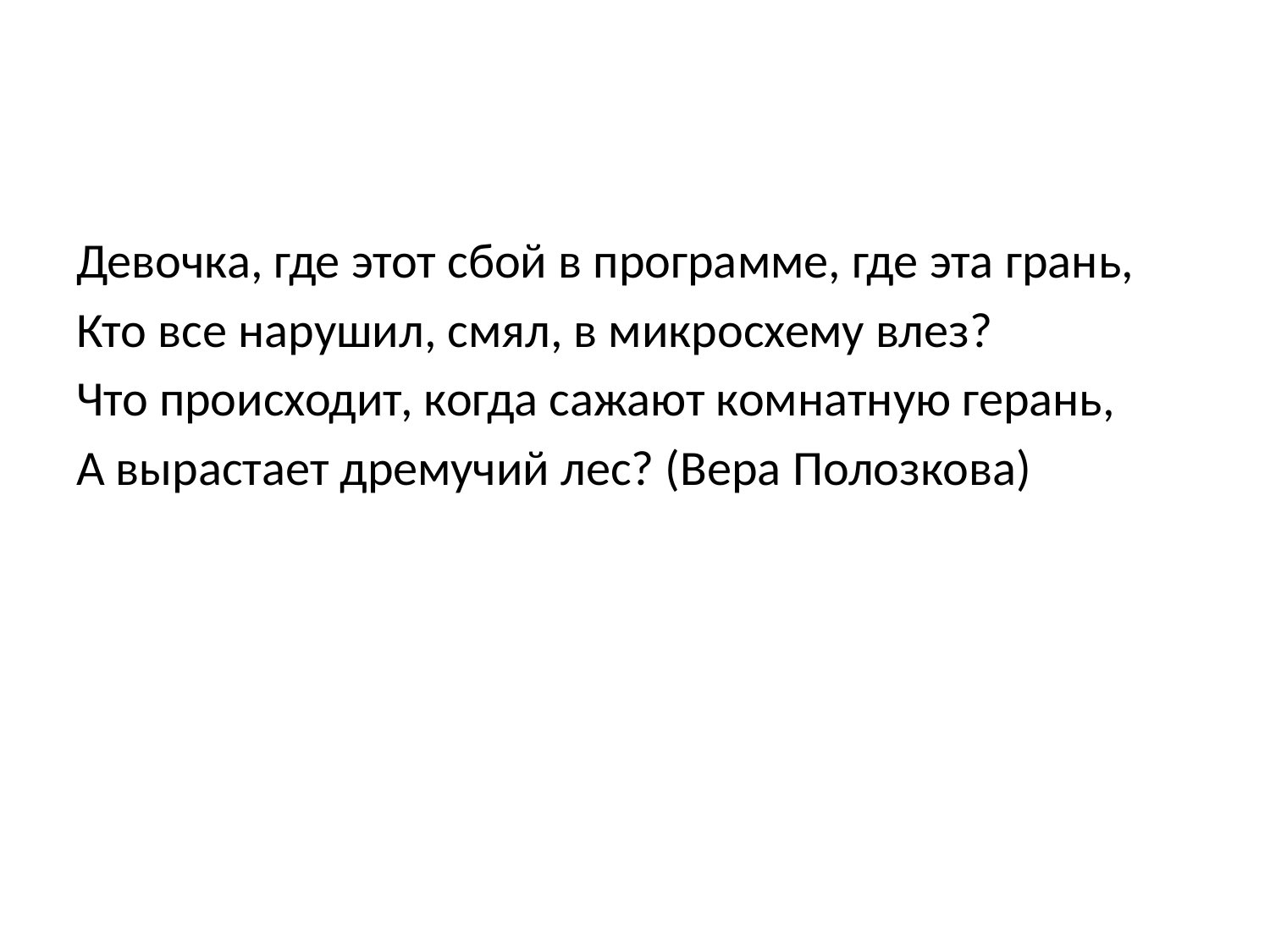

#
Девочка, где этот сбой в программе, где эта грань,
Кто все нарушил, смял, в микросхему влез?
Что происходит, когда сажают комнатную герань,
А вырастает дремучий лес? (Вера Полозкова)